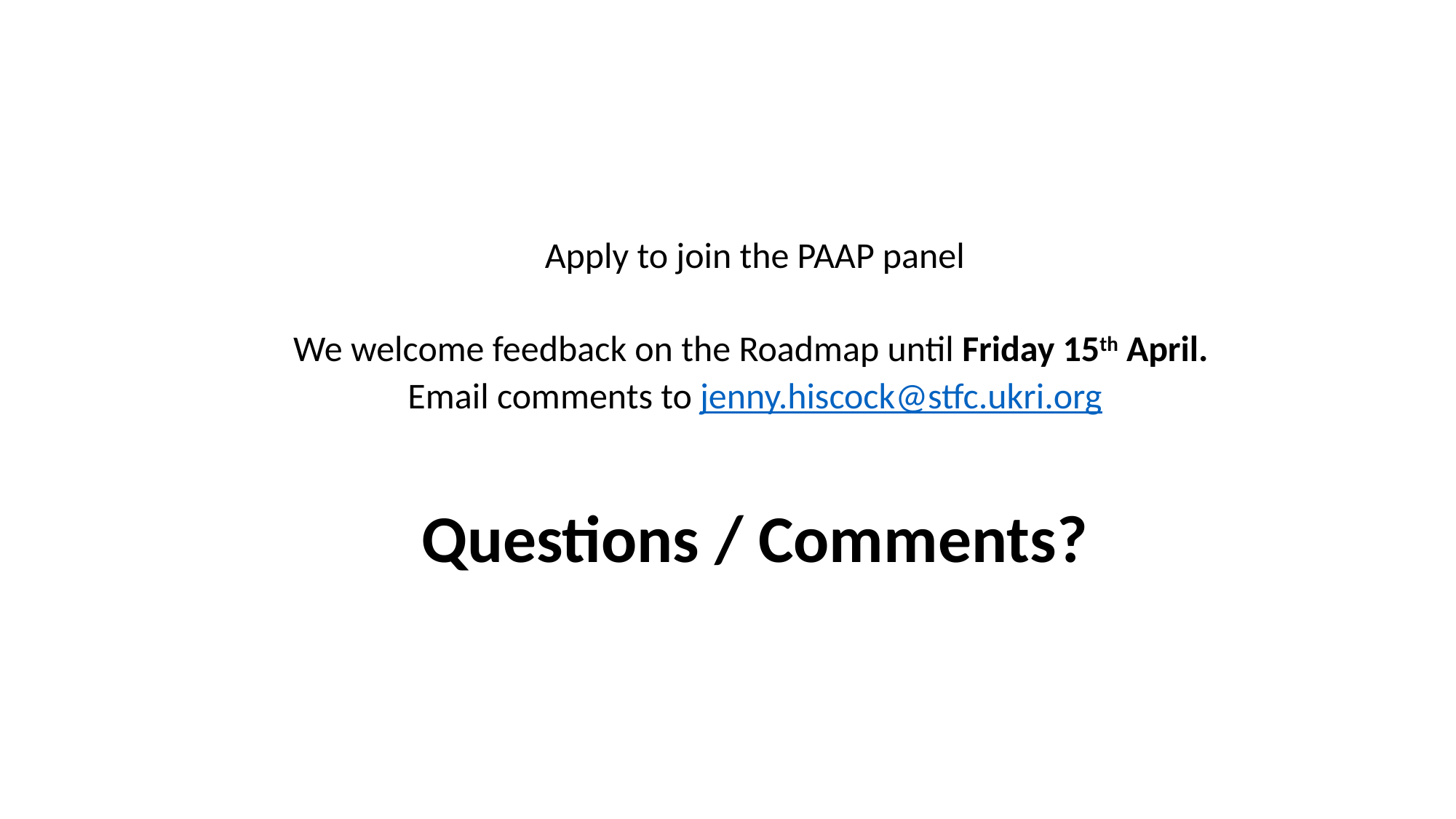

# Summary of PAAP Activities

Apply to join the PAAP panel

We welcome feedback on the Roadmap until Friday 15th April.
Email comments to jenny.hiscock@stfc.ukri.org

Questions / Comments?